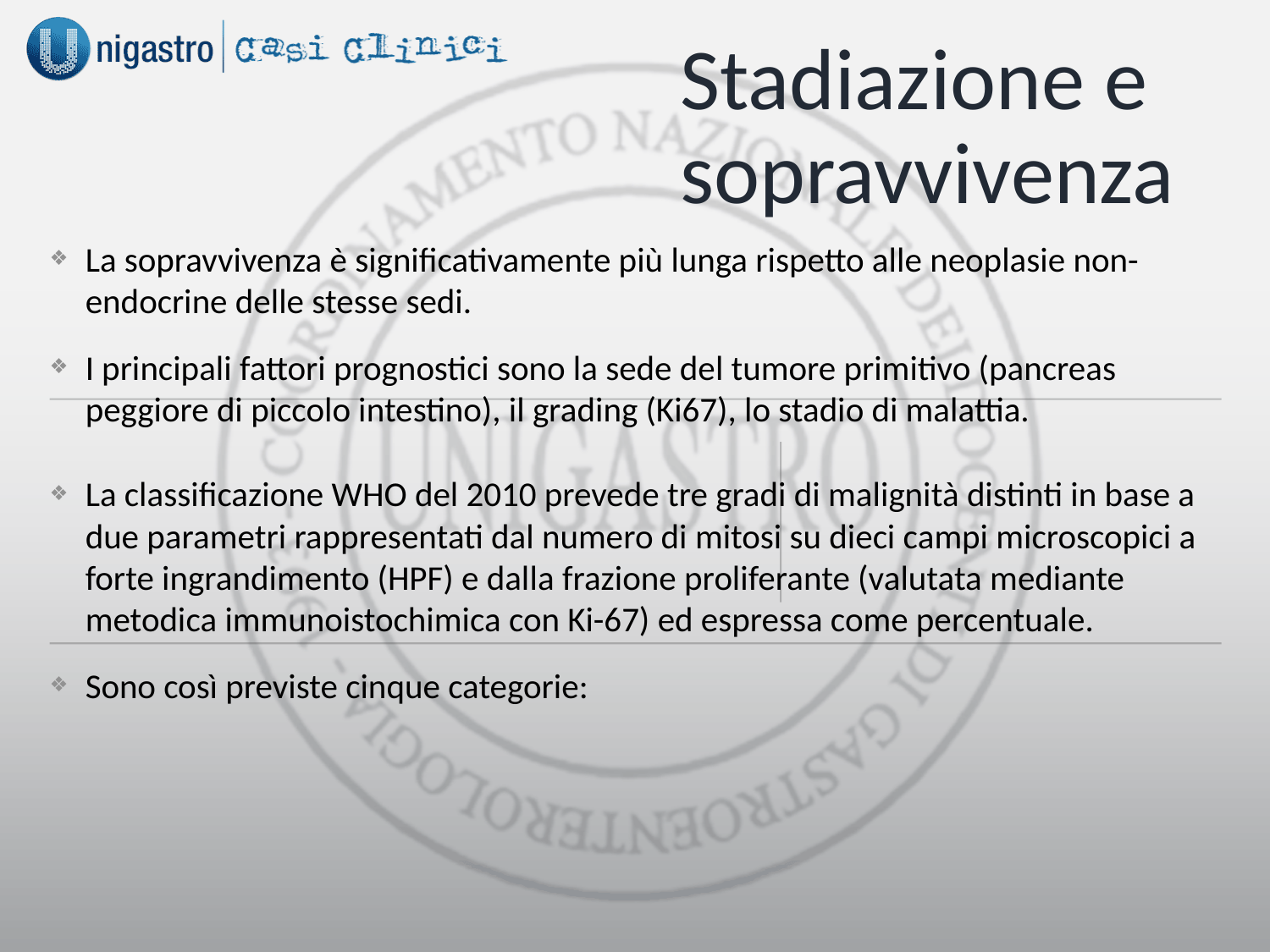

# Stadiazione e sopravvivenza
La sopravvivenza è significativamente più lunga rispetto alle neoplasie non-endocrine delle stesse sedi.
I principali fattori prognostici sono la sede del tumore primitivo (pancreas peggiore di piccolo intestino), il grading (Ki67), lo stadio di malattia.

La classificazione WHO del 2010 prevede tre gradi di malignità distinti in base a due parametri rappresentati dal numero di mitosi su dieci campi microscopici a forte ingrandimento (HPF) e dalla frazione proliferante (valutata mediante metodica immunoistochimica con Ki-67) ed espressa come percentuale.
Sono così previste cinque categorie: